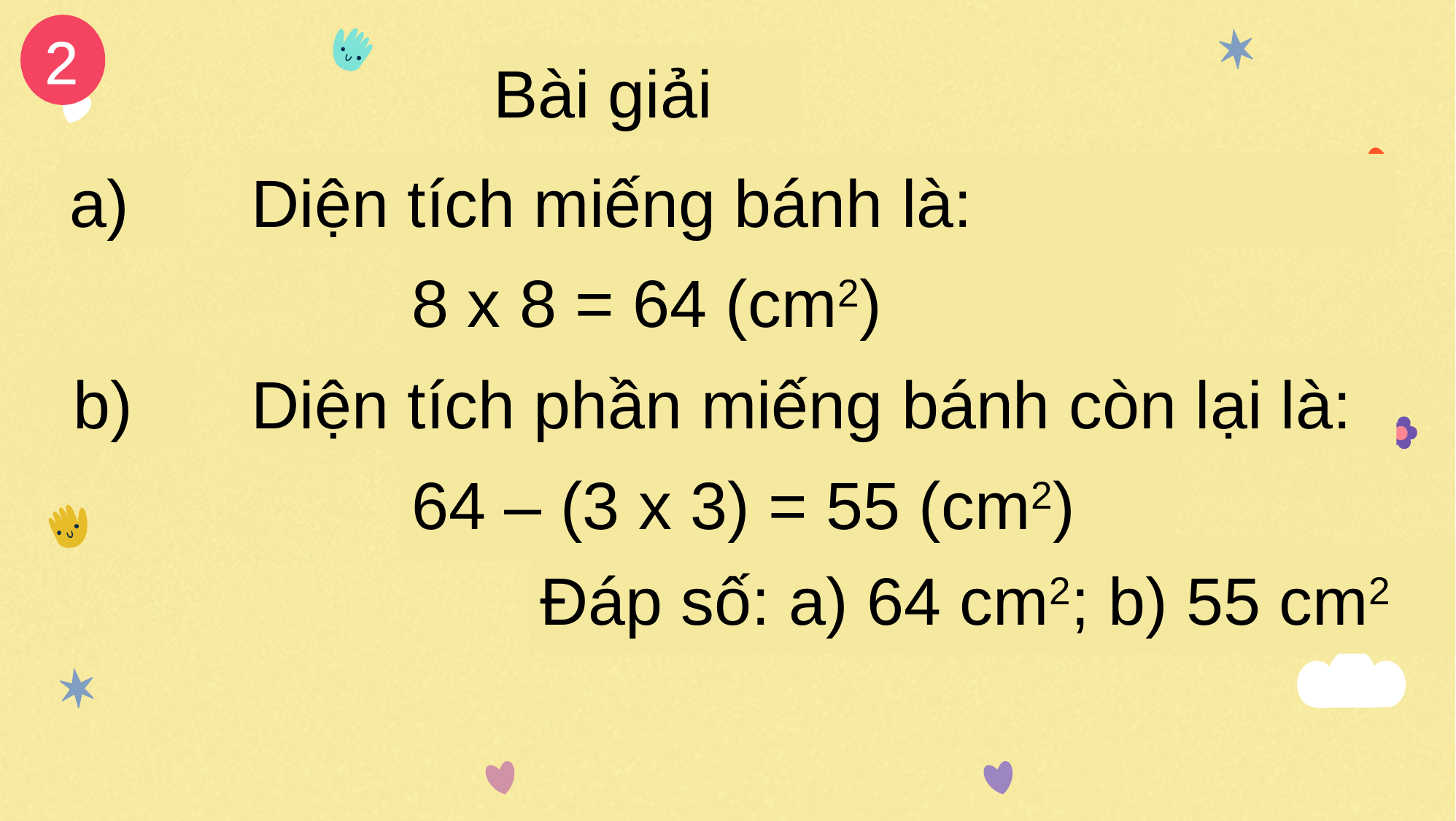

2

Bài giải
Diện tích miếng bánh là:
a)
8 x 8 = 64 (cm2)
b)
Diện tích phần miếng bánh còn lại là:
64 – (3 x 3) = 55 (cm2)
Đáp số: a) 64 cm2; b) 55 cm2